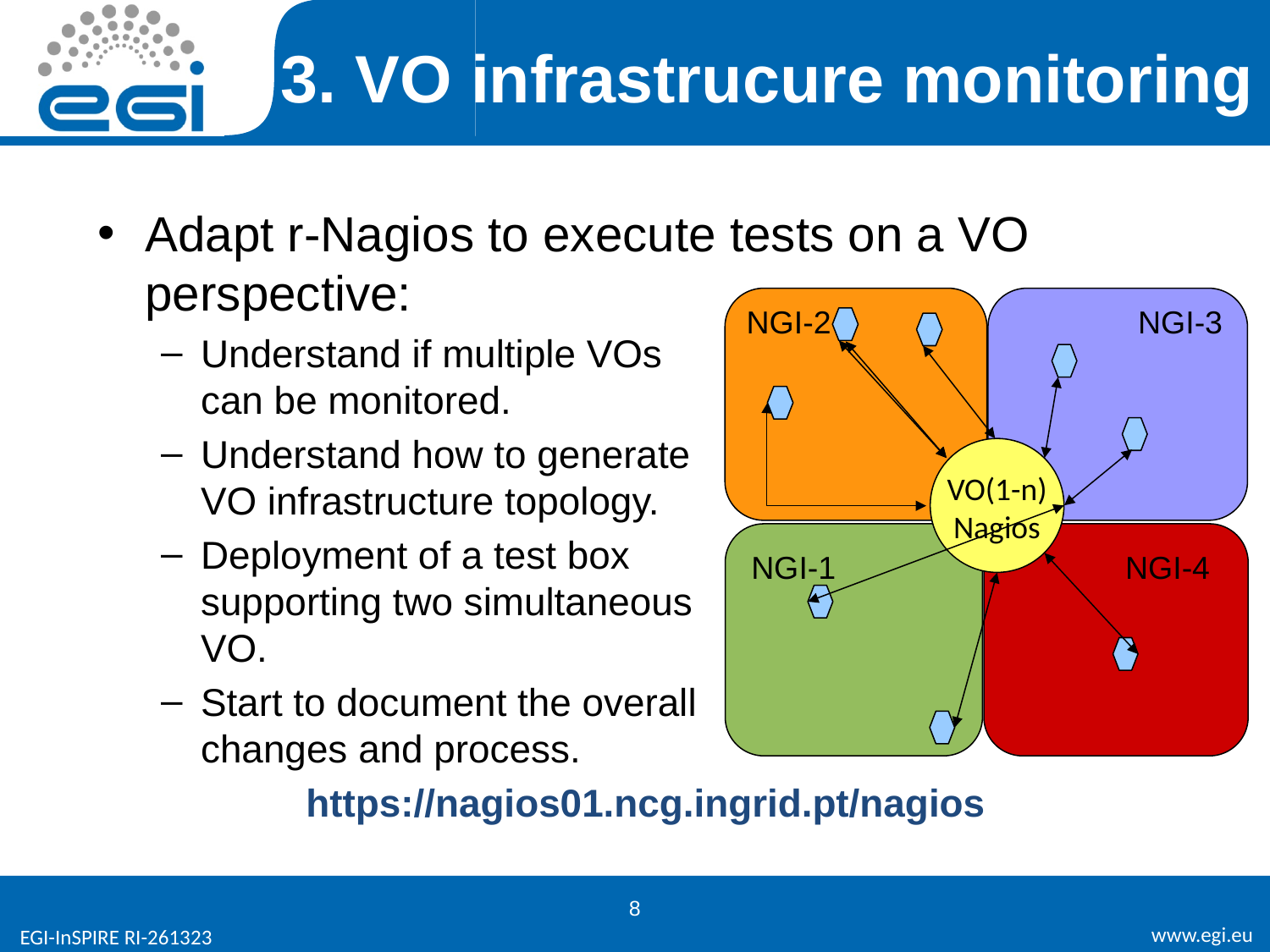

# 3. VO infrastrucure monitoring
Adapt r-Nagios to execute tests on a VO perspective:
Understand if multiple VOs				    can be monitored.
Understand how to generate				    the VO infrastructure topology.
Deployment of a test box				 supporting two simultaneous				   test VO.
Start to document the overall				 changes and process.
https://nagios01.ncg.ingrid.pt/nagios

NGI-2
NGI-3

VO(1-n)
Nagios

NGI-1
NGI-4

8